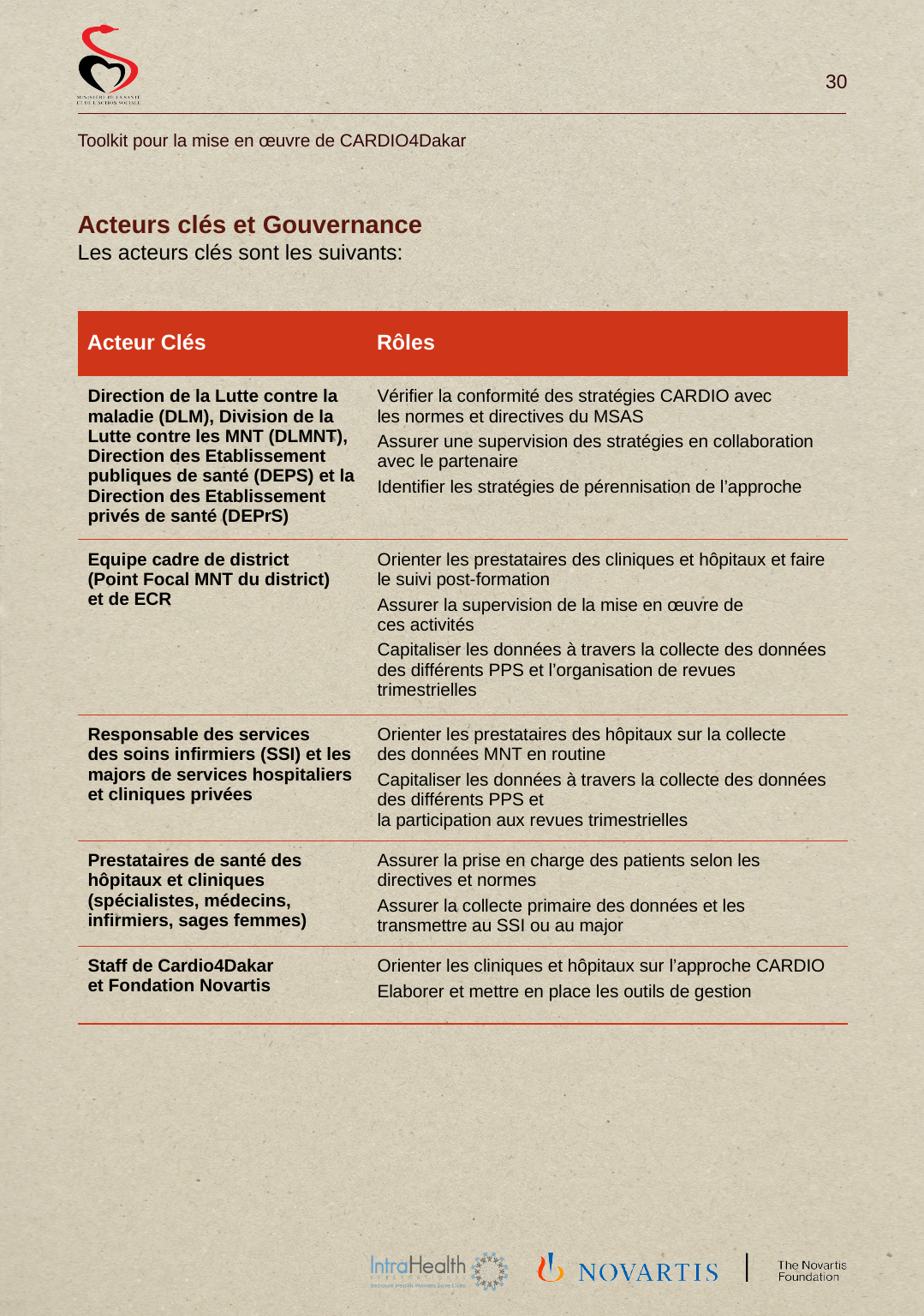

Acteurs clés et Gouvernance
Les acteurs clés sont les suivants:

| Acteur Clés | Rôles |
| --- | --- |
| Direction de la Lutte contre la maladie (DLM), Division de la Lutte contre les MNT (DLMNT), Direction des Etablissement publiques de santé (DEPS) et la Direction des Etablissement privés de santé (DEPrS) | Vérifier la conformité des stratégies CARDIO avec les normes et directives du MSAS Assurer une supervision des stratégies en collaboration avec le partenaire Identifier les stratégies de pérennisation de l’approche |
| Equipe cadre de district (Point Focal MNT du district) et de ECR | Orienter les prestataires des cliniques et hôpitaux et faire le suivi post-formation Assurer la supervision de la mise en œuvre de ces activités Capitaliser les données à travers la collecte des données des différents PPS et l’organisation de revues trimestrielles |
| Responsable des services des soins infirmiers (SSI) et les majors de services hospitaliers et cliniques privées | Orienter les prestataires des hôpitaux sur la collecte des données MNT en routine Capitaliser les données à travers la collecte des données des différents PPS et la participation aux revues trimestrielles |
| Prestataires de santé des hôpitaux et cliniques (spécialistes, médecins, infirmiers, sages femmes) | Assurer la prise en charge des patients selon les directives et normes Assurer la collecte primaire des données et les transmettre au SSI ou au major |
| Staff de Cardio4Dakar et Fondation Novartis | Orienter les cliniques et hôpitaux sur l’approche CARDIO Elaborer et mettre en place les outils de gestion |